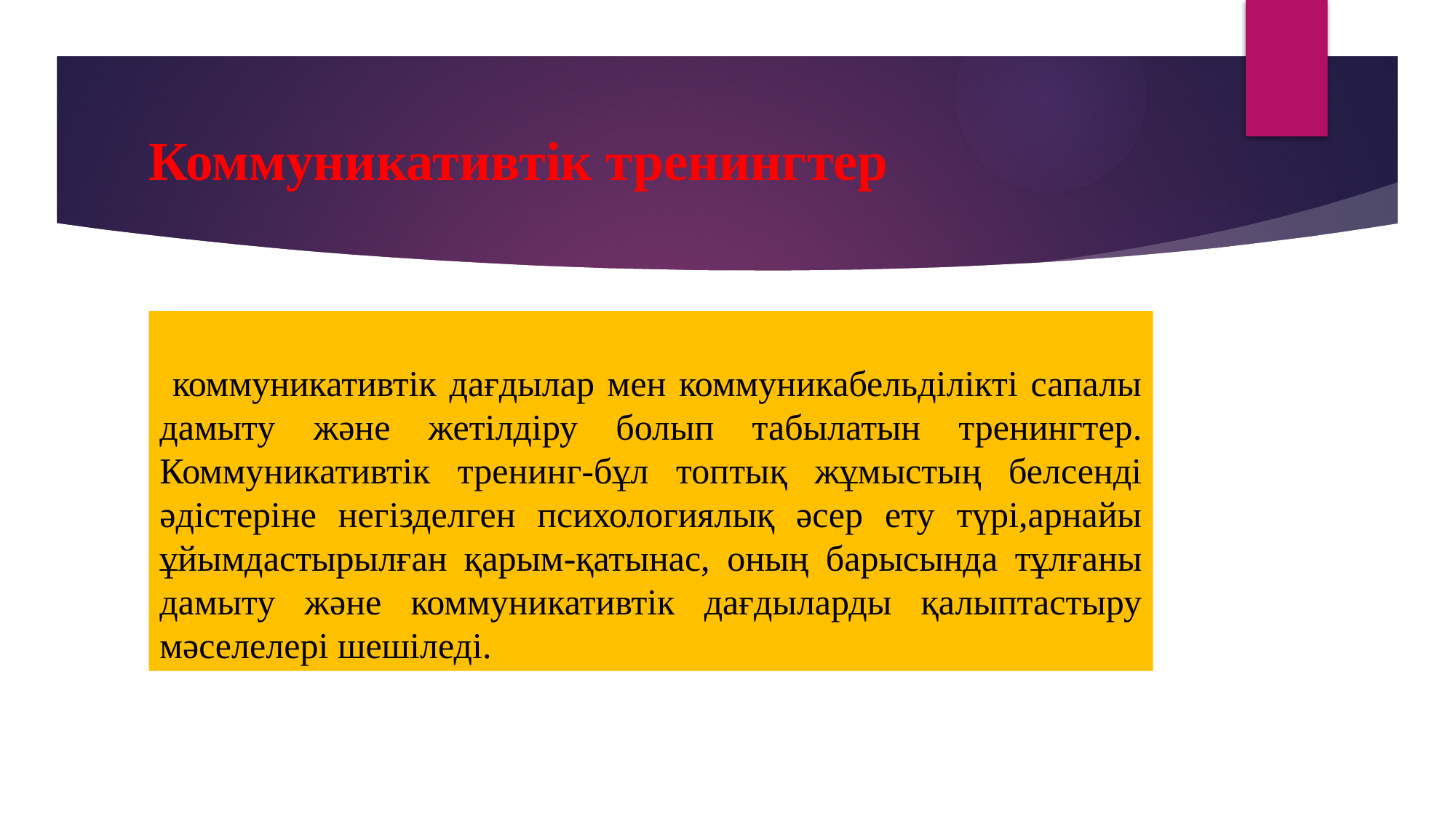

# Коммуникативтік тренингтер

 коммуникативтік дағдылар мен коммуникабельділікті сапалы дамыту және жетілдіру болып табылатын тренингтер. Коммуникативтік тренинг-бұл топтық жұмыстың белсенді әдістеріне негізделген психологиялық әсер ету түрі,арнайы ұйымдастырылған қарым-қатынас, оның барысында тұлғаны дамыту және коммуникативтік дағдыларды қалыптастыру мәселелері шешіледі.